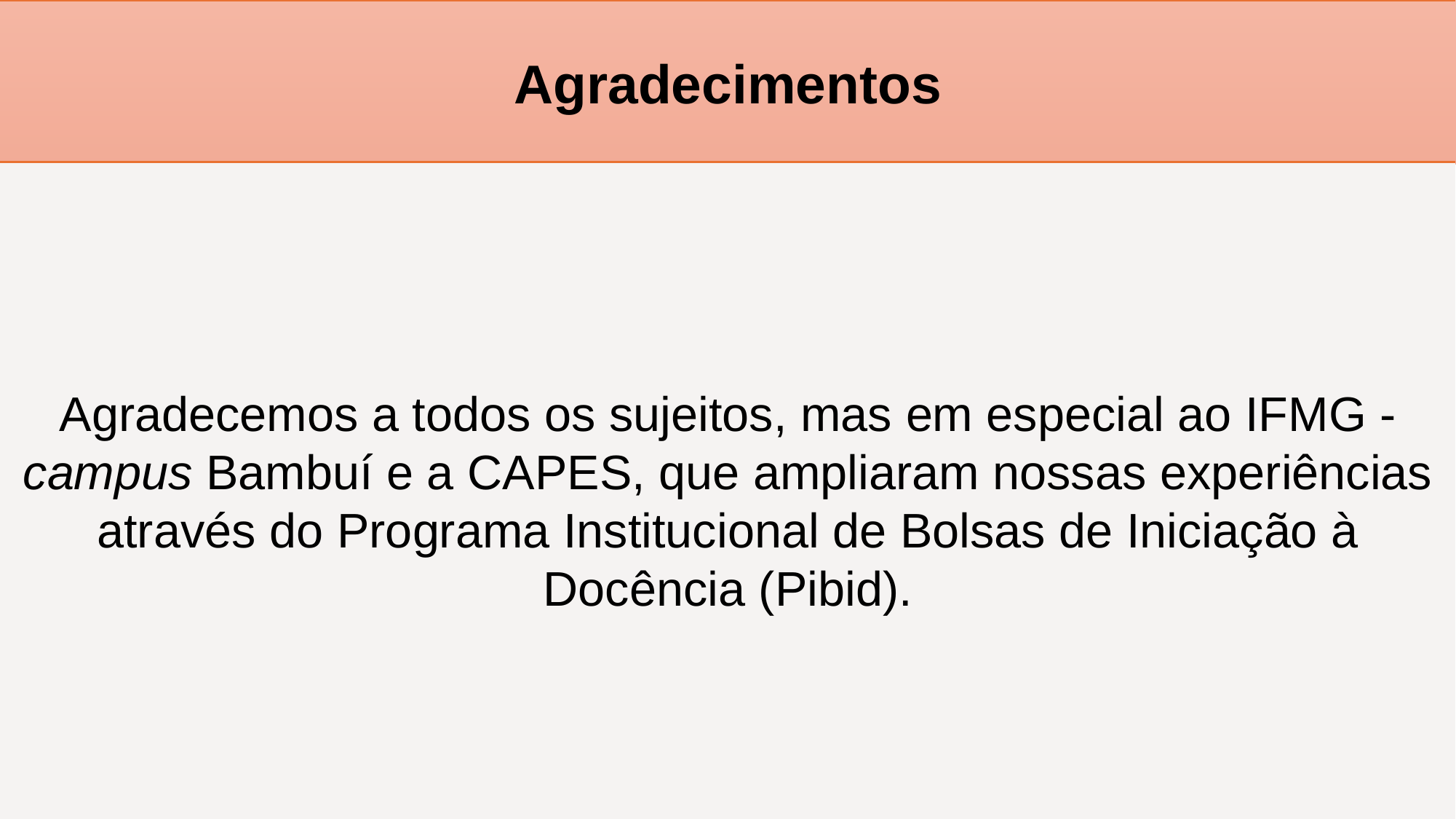

Agradecimentos

Agradecemos a todos os sujeitos, mas em especial ao IFMG - campus Bambuí e a CAPES, que ampliaram nossas experiências através do Programa Institucional de Bolsas de Iniciação à Docência (Pibid).